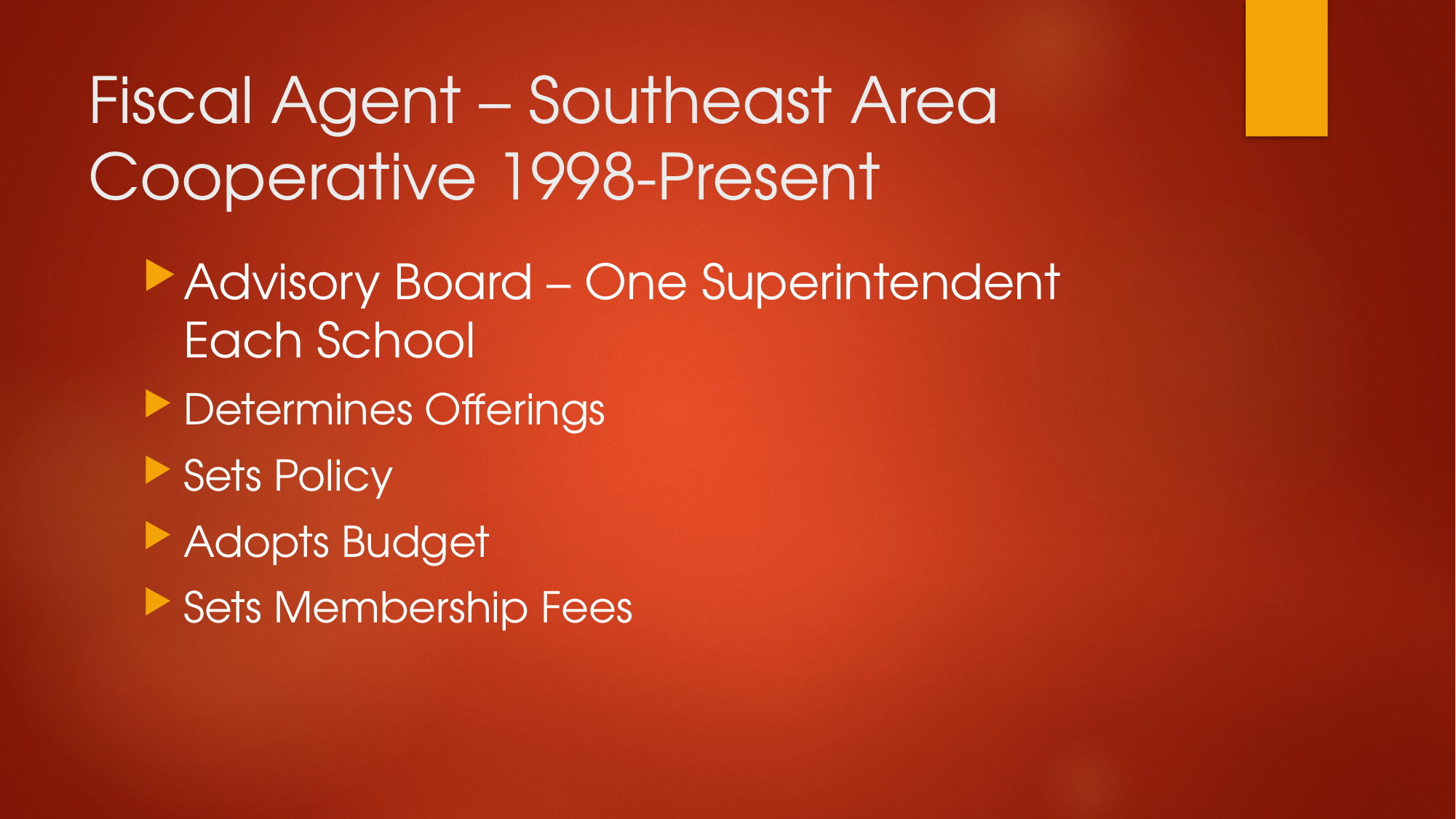

# Fiscal Agent – Southeast Area Cooperative 1998-Present
Advisory Board – One Superintendent Each School
Determines Offerings
Sets Policy
Adopts Budget
Sets Membership Fees